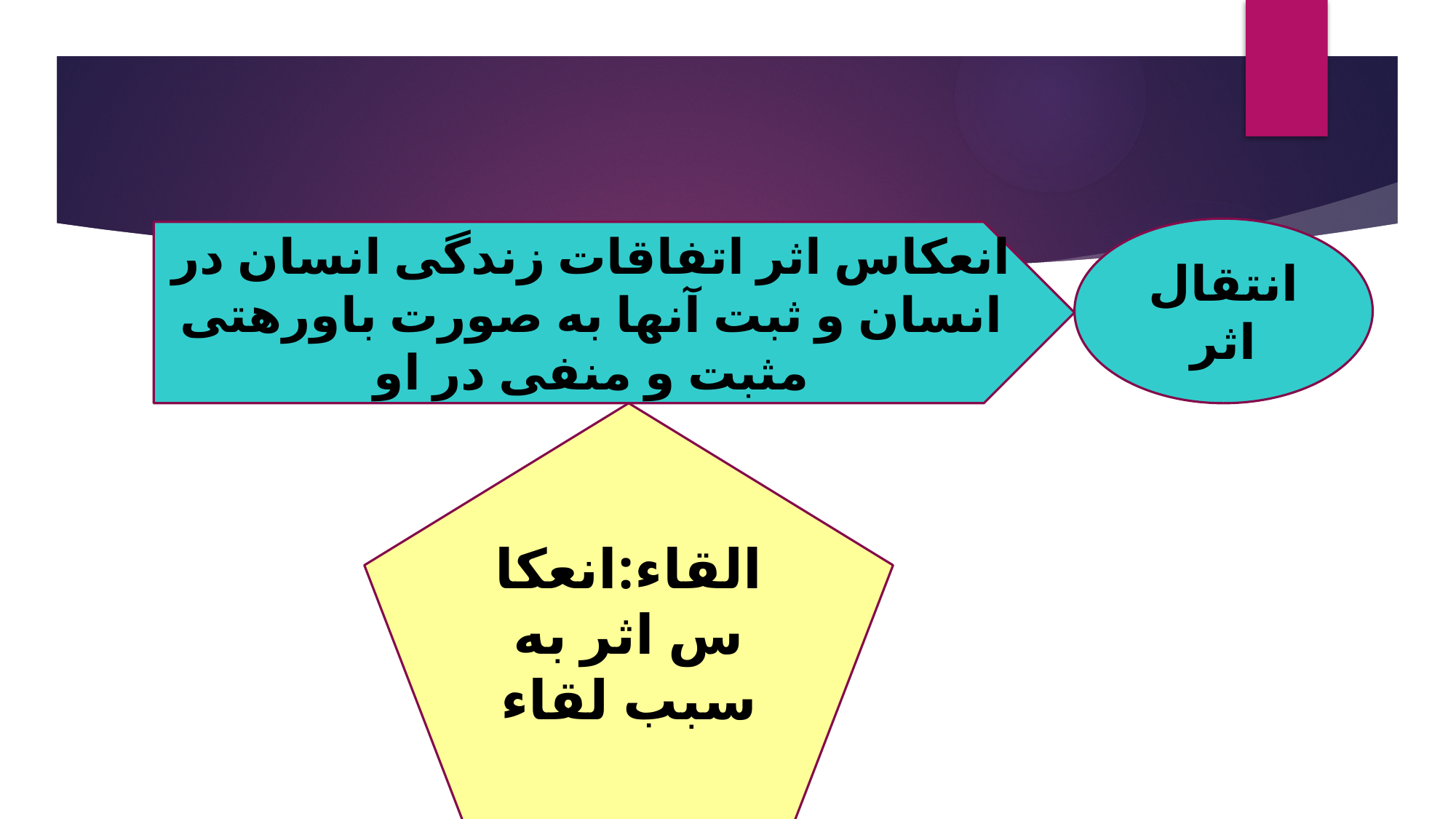

#
انتقال اثر
انعکاس اثر اتفاقات زندگی انسان در انسان و ثبت آنها به صورت باورهتی مثبت و منفی در او

القاء:انعکاس اثر به سبب لقاء